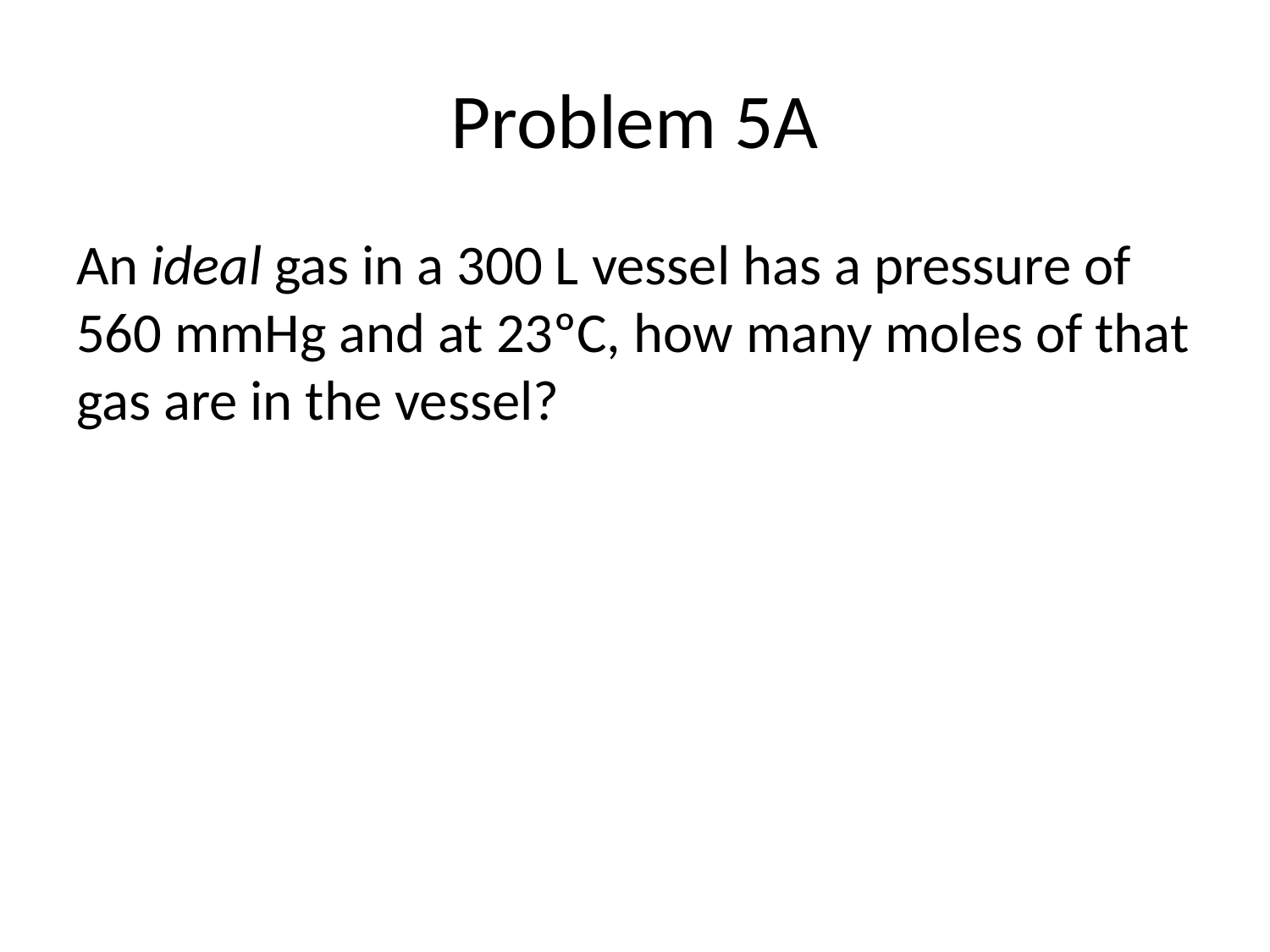

# Problem 5A
An ideal gas in a 300 L vessel has a pressure of 560 mmHg and at 23ºC, how many moles of that gas are in the vessel?